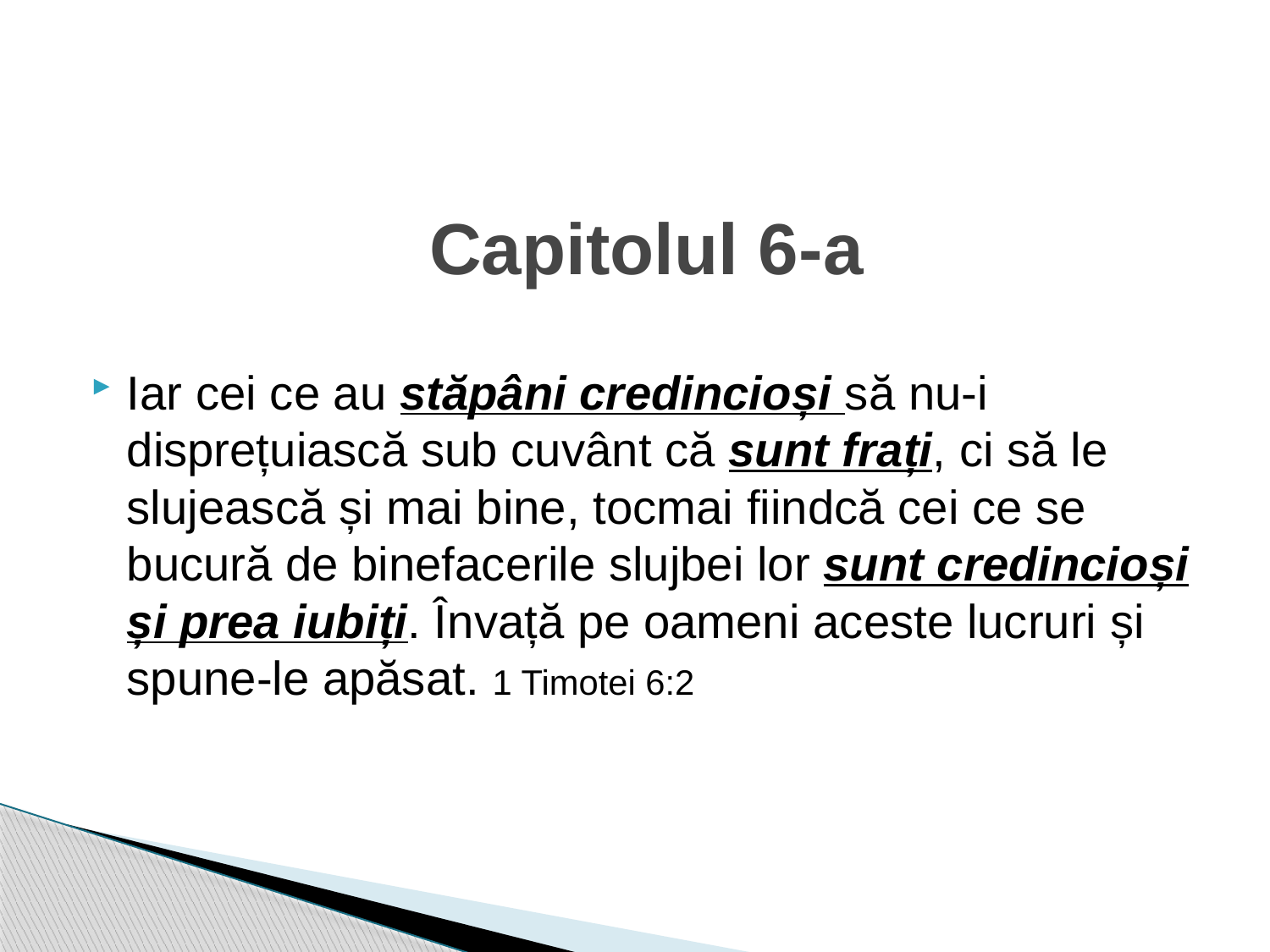

# Capitolul 6-a
Iar cei ce au stăpâni credincioși să nu-i disprețuiască sub cuvânt că sunt frați, ci să le slujească și mai bine, tocmai fiindcă cei ce se bucură de binefacerile slujbei lor sunt credincioși și prea iubiți. Învață pe oameni aceste lucruri și spune-le apăsat. 1 Timotei 6:2